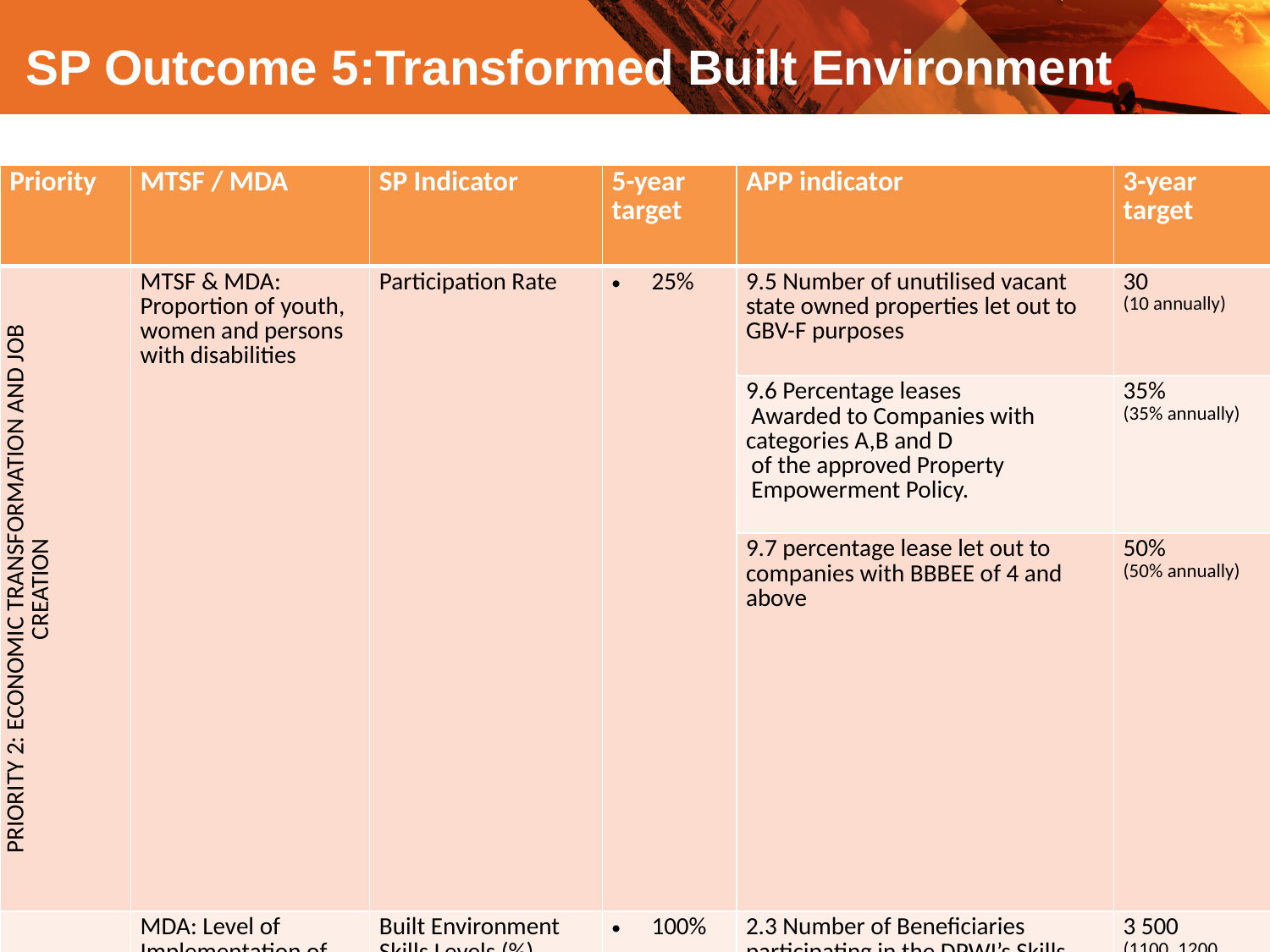

# SP Outcome 5:Transformed Built Environment
| Priority | MTSF / MDA | SP Indicator | 5-year target | APP indicator | 3-year target |
| --- | --- | --- | --- | --- | --- |
| PRIORITY 2: ECONOMIC TRANSFORMATION AND JOB CREATION | MTSF & MDA: Proportion of youth, women and persons with disabilities | Participation Rate | 25% | 9.5 Number of unutilised vacant state owned properties let out to GBV-F purposes | 30 (10 annually) |
|  |  |  |  | 9.6 Percentage leases Awarded to Companies with categories A,B and D of the approved Property Empowerment Policy. | 35% (35% annually) |
|  |  |  |  | 9.7 percentage lease let out to companies with BBBEE of 4 and above | 50% (50% annually) |
| PRIORITY 3: EDUCATION, SKILLS AND HEALTH | MDA: Level of Implementation of the NSP | Built Environment Skills Levels (%) | 100% | 2.3 Number of Beneficiaries participating in the DPWI’s Skills Pipeline Intervention Programmes | 3 500 (1100, 1200, 1200) |

24